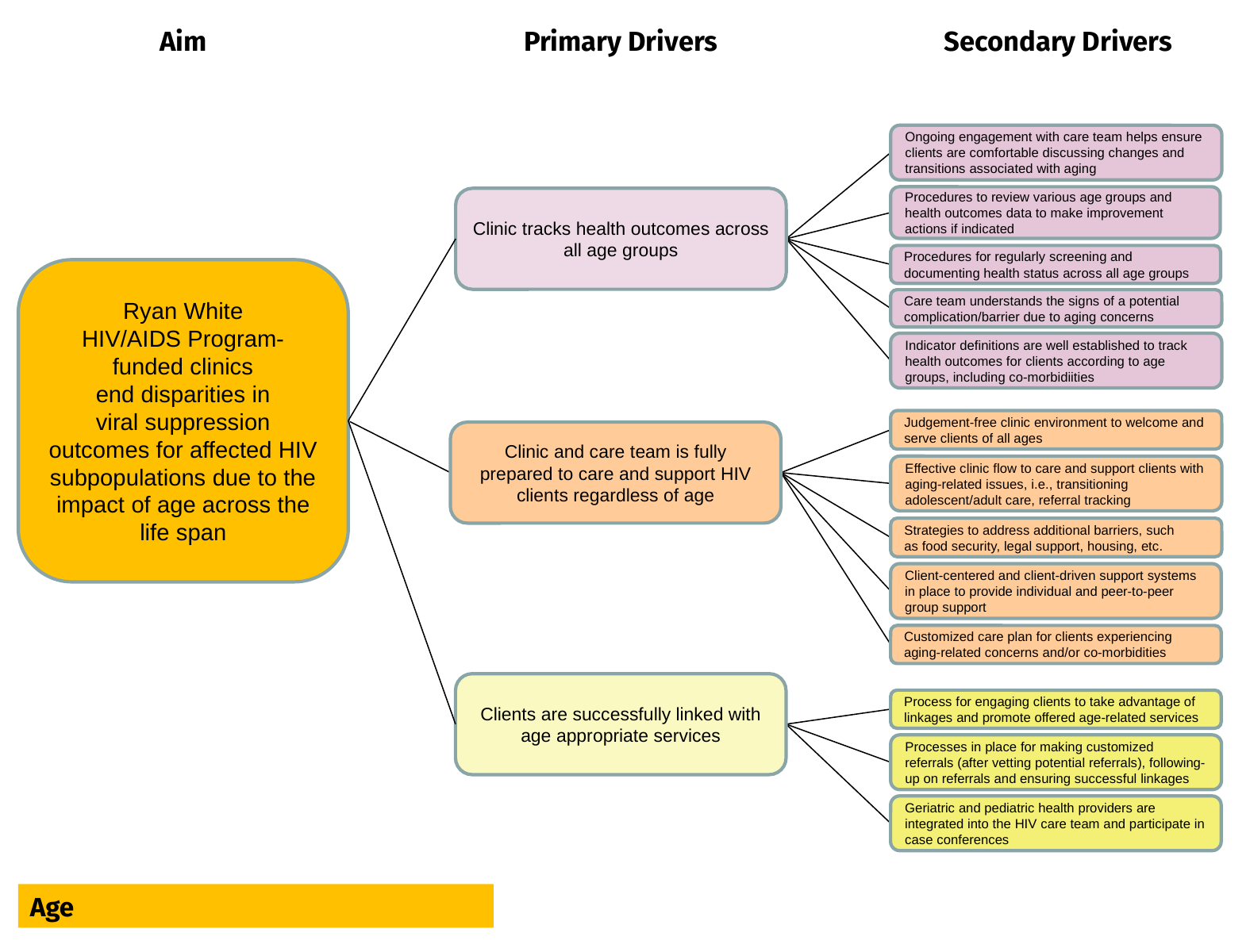

Aim
Primary Drivers
Secondary Drivers
Ongoing engagement with care team helps ensure clients are comfortable discussing changes and transitions associated with aging
Procedures to review various age groups and health outcomes data to make improvement actions if indicated
Clinic tracks health outcomes across all age groups
Procedures for regularly screening and documenting health status across all age groups
Ryan White HIV/AIDS Program-funded clinics end disparities in viral suppression outcomes for affected HIV subpopulations due to the impact of age across the life span
Care team understands the signs of a potential complication/barrier due to aging concerns
Indicator definitions are well established to track health outcomes for clients according to age groups, including co-morbidiities
Judgement-free clinic environment to welcome and serve clients of all ages
Clinic and care team is fully prepared to care and support HIV clients regardless of age
Effective clinic flow to care and support clients with aging-related issues, i.e., transitioning adolescent/adult care, referral tracking
Strategies to address additional barriers, such as food security, legal support, housing, etc.
Client-centered and client-driven support systems in place to provide individual and peer-to-peer group support
Customized care plan for clients experiencing aging-related concerns and/or co-morbidities
Clients are successfully linked with age appropriate services
Process for engaging clients to take advantage of linkages and promote offered age-related services
Processes in place for making customized referrals (after vetting potential referrals), following-up on referrals and ensuring successful linkages
Geriatric and pediatric health providers are integrated into the HIV care team and participate in case conferences
Age